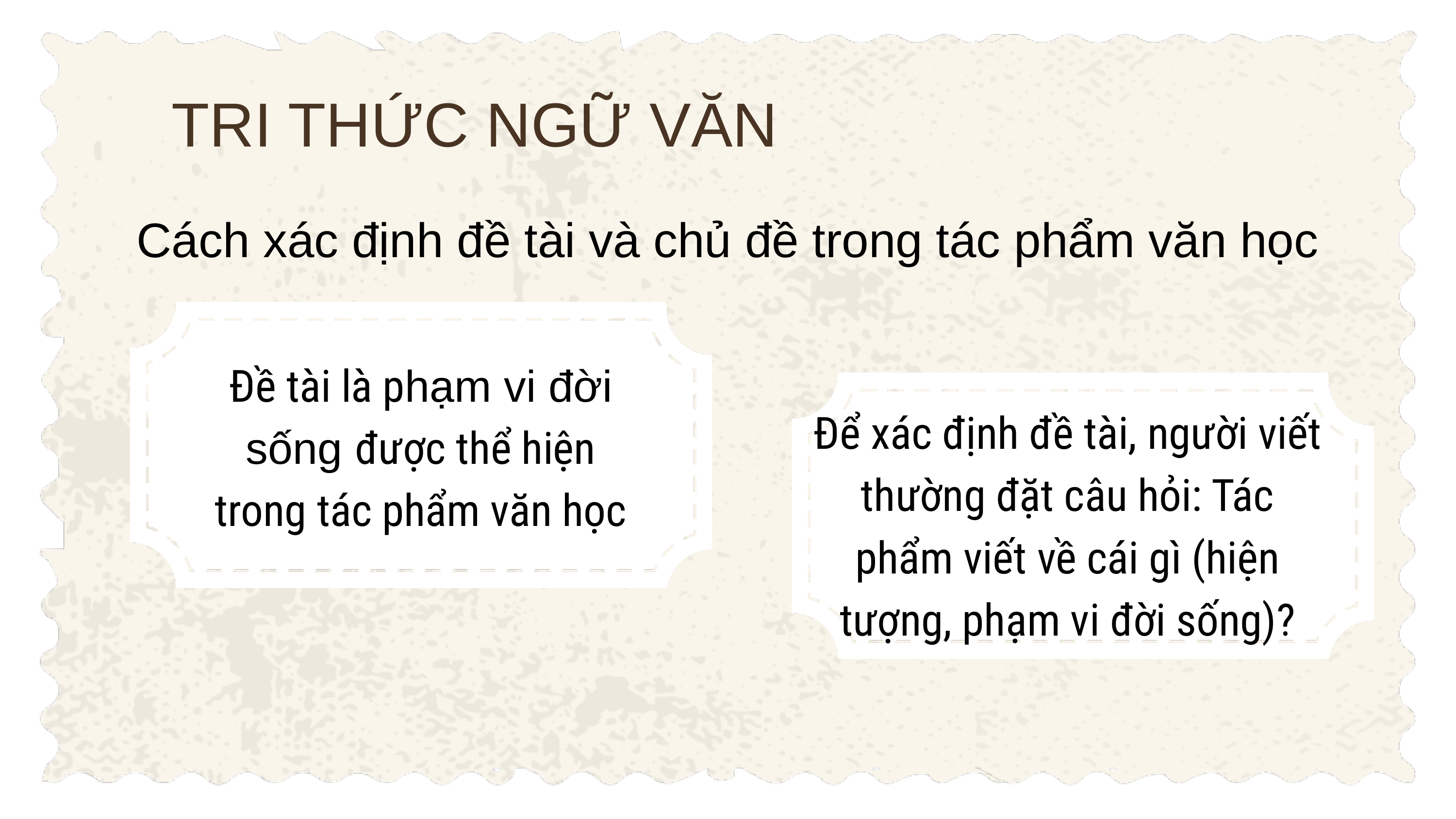

TRI THỨC NGỮ VĂN
Cách xác định đề tài và chủ đề trong tác phẩm văn học

Đề tài là phạm vi đời sống được thể hiện trong tác phẩm văn học

Để xác định đề tài, người viết thường đặt câu hỏi: Tác phẩm viết về cái gì (hiện tượng, phạm vi đời sống)?